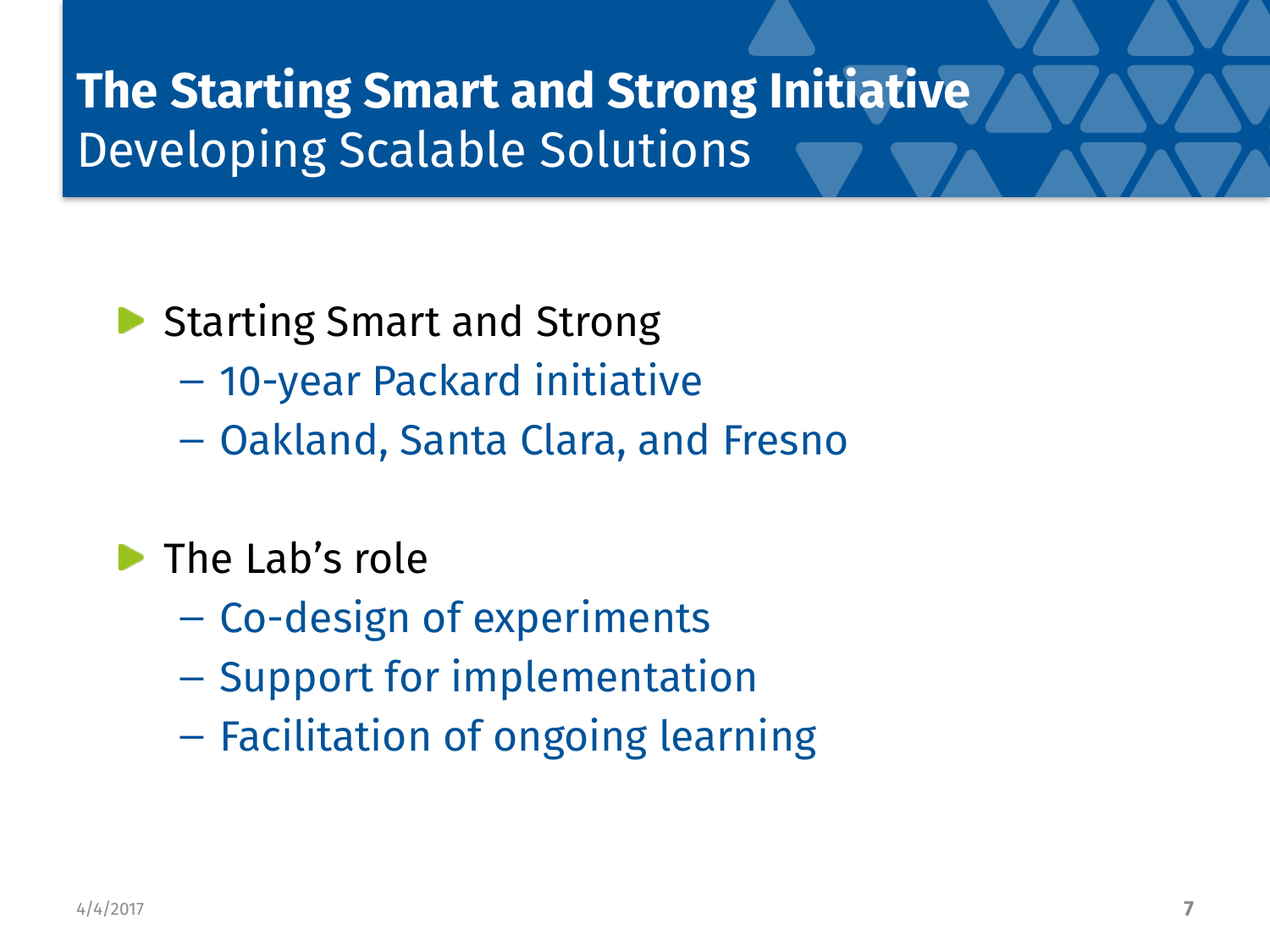

# The Starting Smart and Strong Initiative Developing Scalable Solutions

Starting Smart and Strong
10-year Packard initiative
Oakland, Santa Clara, and Fresno

The Lab’s role
Co-design of experiments
Support for implementation
Facilitation of ongoing learning

4/4/2017
7